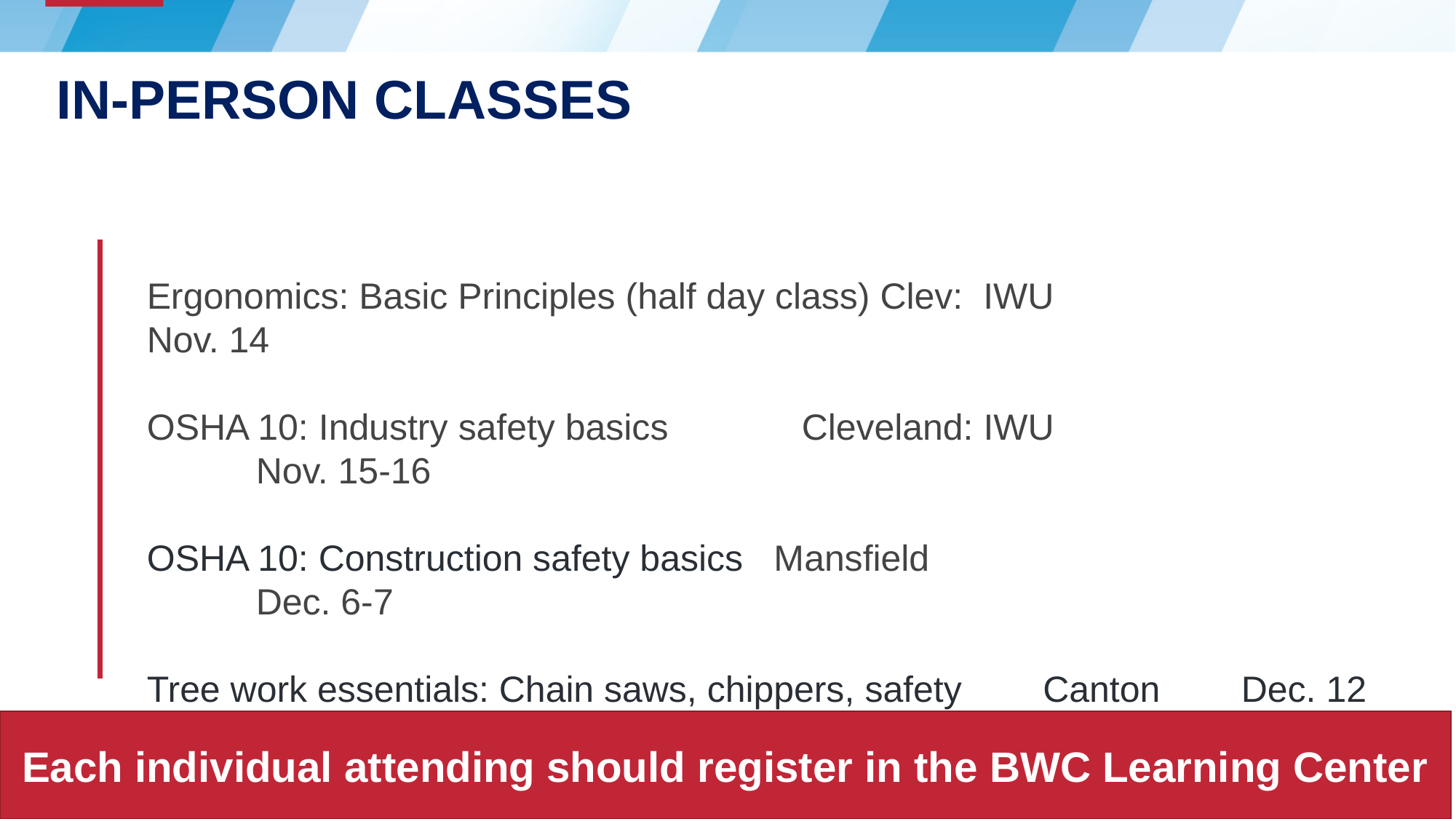

# In-Person Classes

Ergonomics: Basic Principles (half day class) Clev:  IWU           		Nov. 14

OSHA 10: Industry safety basics 		Cleveland: IWU 	 			Nov. 15-16

OSHA 10: Construction safety basics   Mansfield					Dec. 6-7

Tree work essentials: Chain saws, chippers, safety        Canton        Dec. 12
Each individual attending should register in the BWC Learning Center